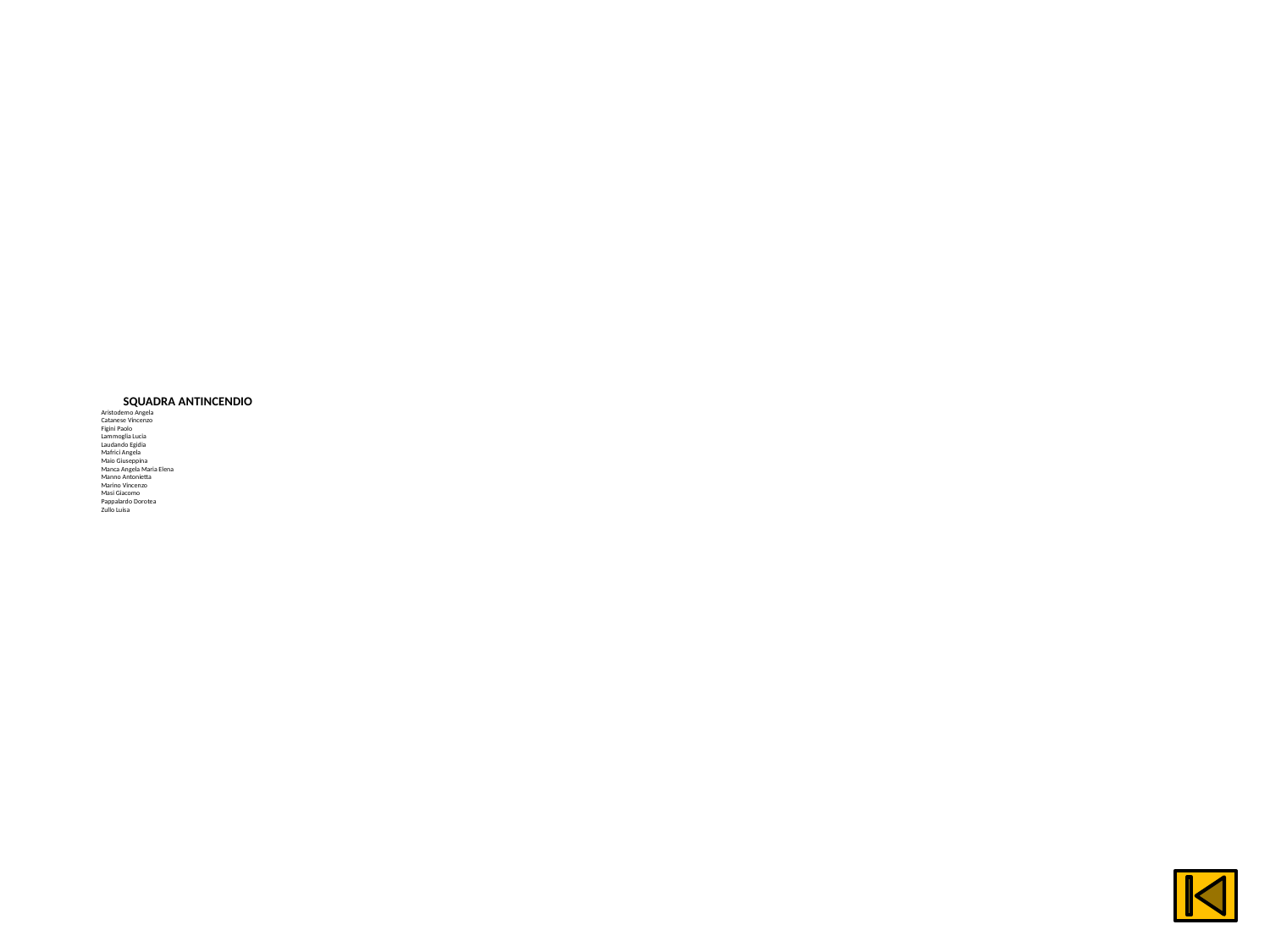

# SQUADRA ANTINCENDIO Aristodemo Angela Catanese Vincenzo Figini Paolo Lammoglia Lucia Laudando Egidia Mafrici Angela Maio Giuseppina Manca Angela Maria Elena Manno Antonietta Marino Vincenzo Masi Giacomo Pappalardo Dorotea Zullo Luisa